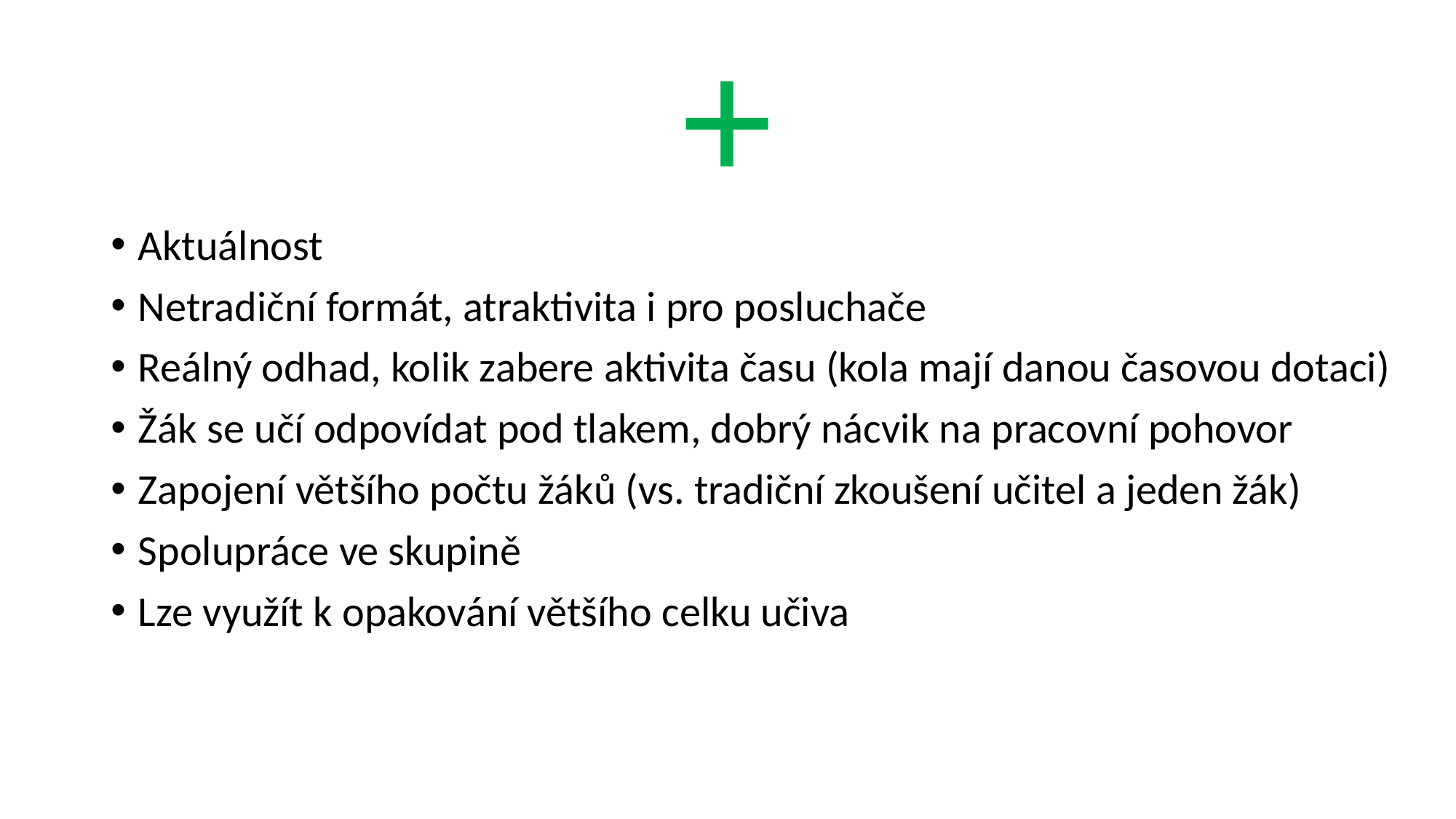

# +
Aktuálnost
Netradiční formát, atraktivita i pro posluchače
Reálný odhad, kolik zabere aktivita času (kola mají danou časovou dotaci)
Žák se učí odpovídat pod tlakem, dobrý nácvik na pracovní pohovor
Zapojení většího počtu žáků (vs. tradiční zkoušení učitel a jeden žák)
Spolupráce ve skupině
Lze využít k opakování většího celku učiva